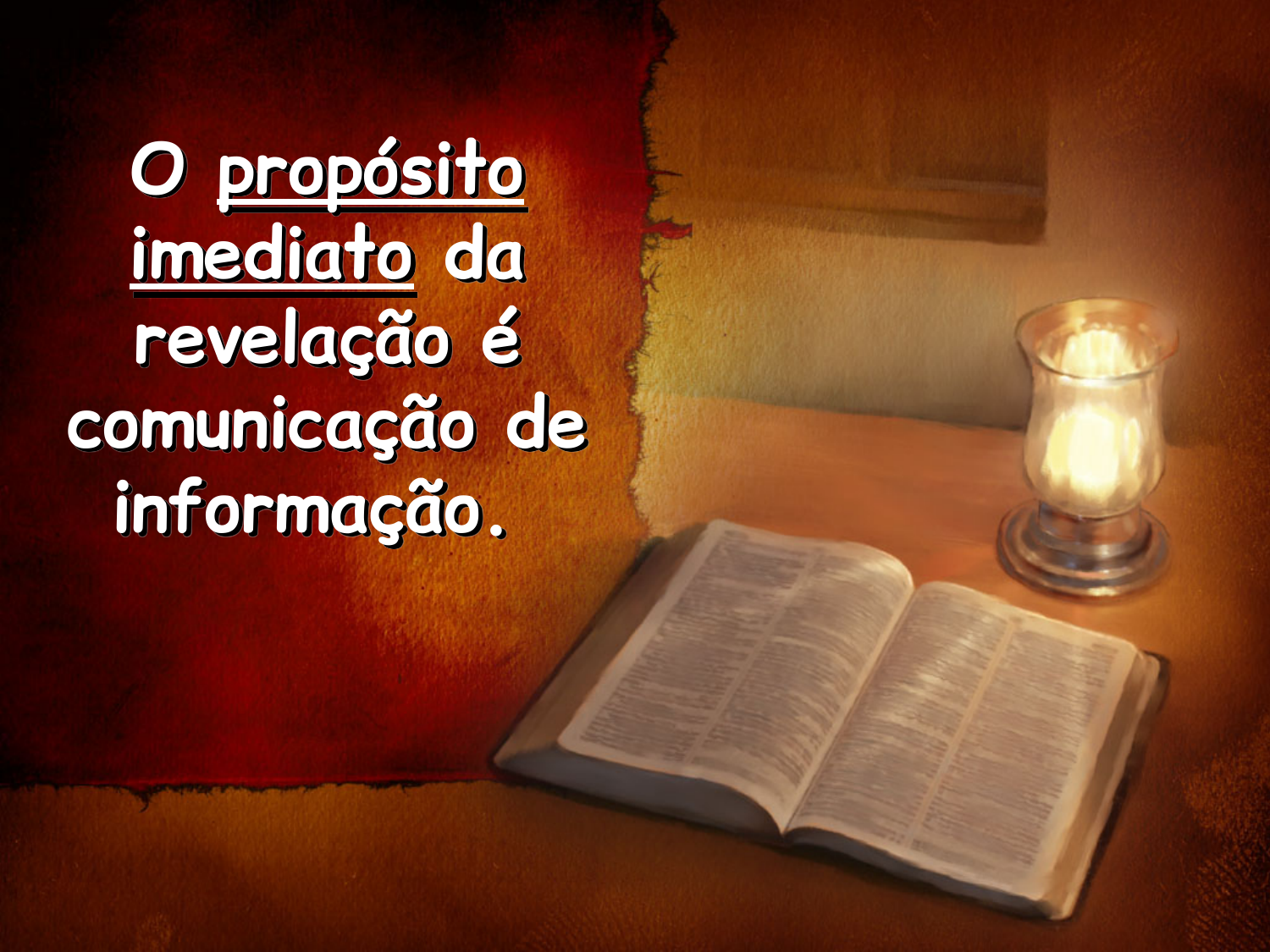

O propósito imediato da revelação é comunicação de informação.